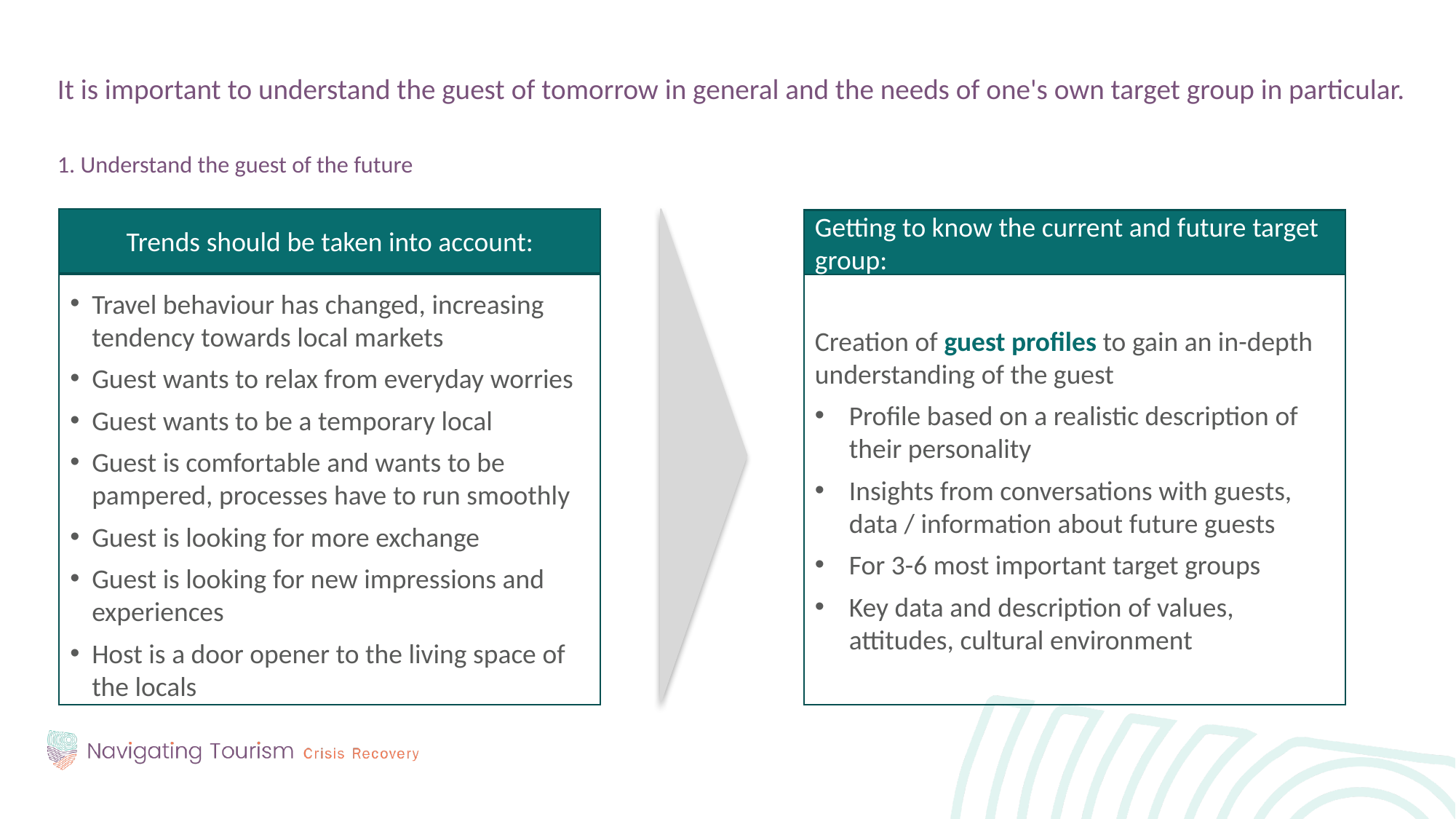

It is important to understand the guest of tomorrow in general and the needs of one's own target group in particular.

1. Understand the guest of the future
Trends should be taken into account:
Getting to know the current and future target group:

Travel behaviour has changed, increasing tendency towards local markets
Guest wants to relax from everyday worries
Guest wants to be a temporary local
Guest is comfortable and wants to be pampered, processes have to run smoothly
Guest is looking for more exchange
Guest is looking for new impressions and experiences
Host is a door opener to the living space of the locals

Creation of guest profiles to gain an in-depth understanding of the guest
Profile based on a realistic description of their personality
Insights from conversations with guests,  data / information about future guests
For 3-6 most important target groups
Key data and description of values, attitudes, cultural environment